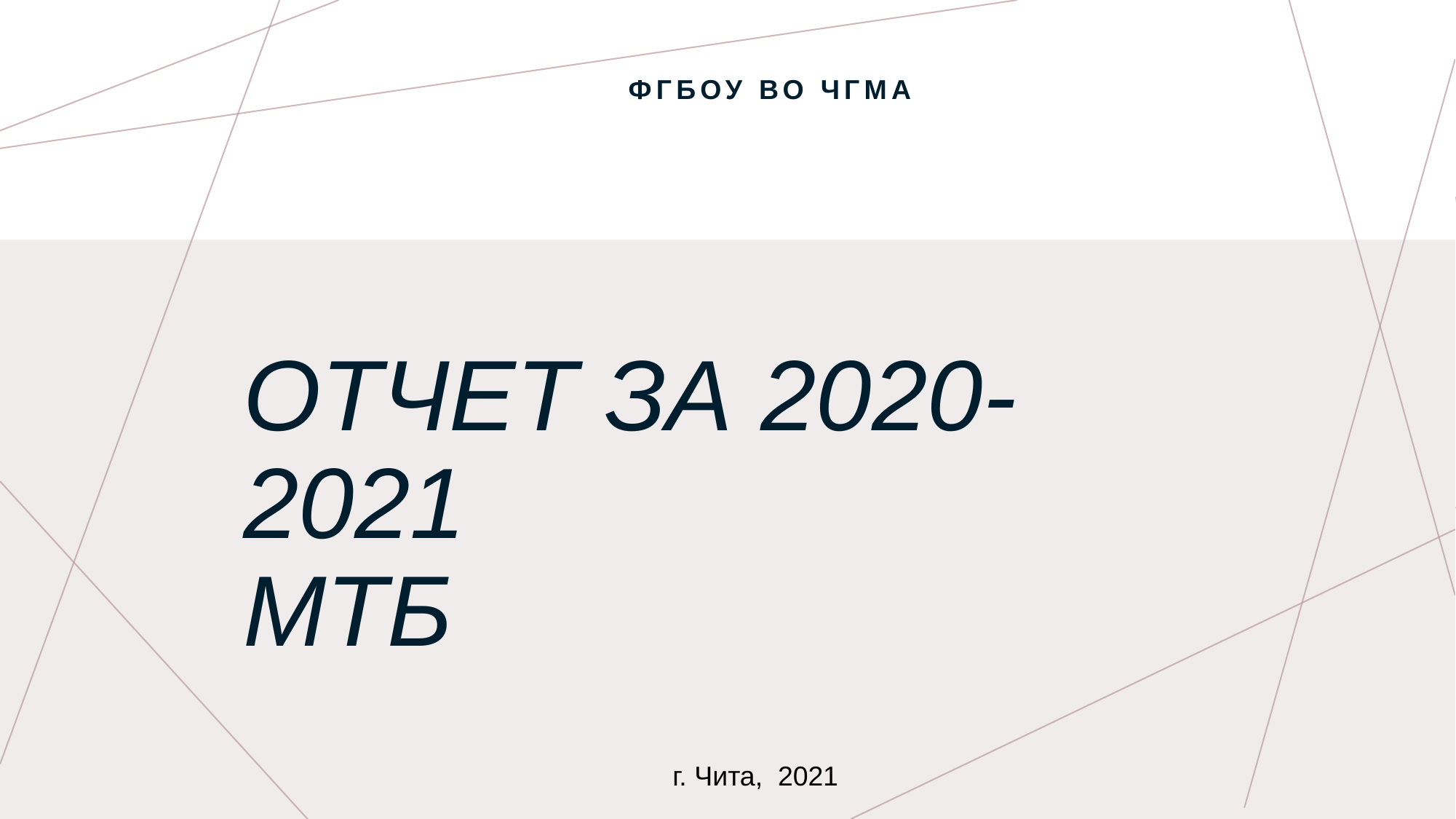

Фгбоу во чгма

# Отчет за 2020-2021 МТБ
г. Чита,  2021